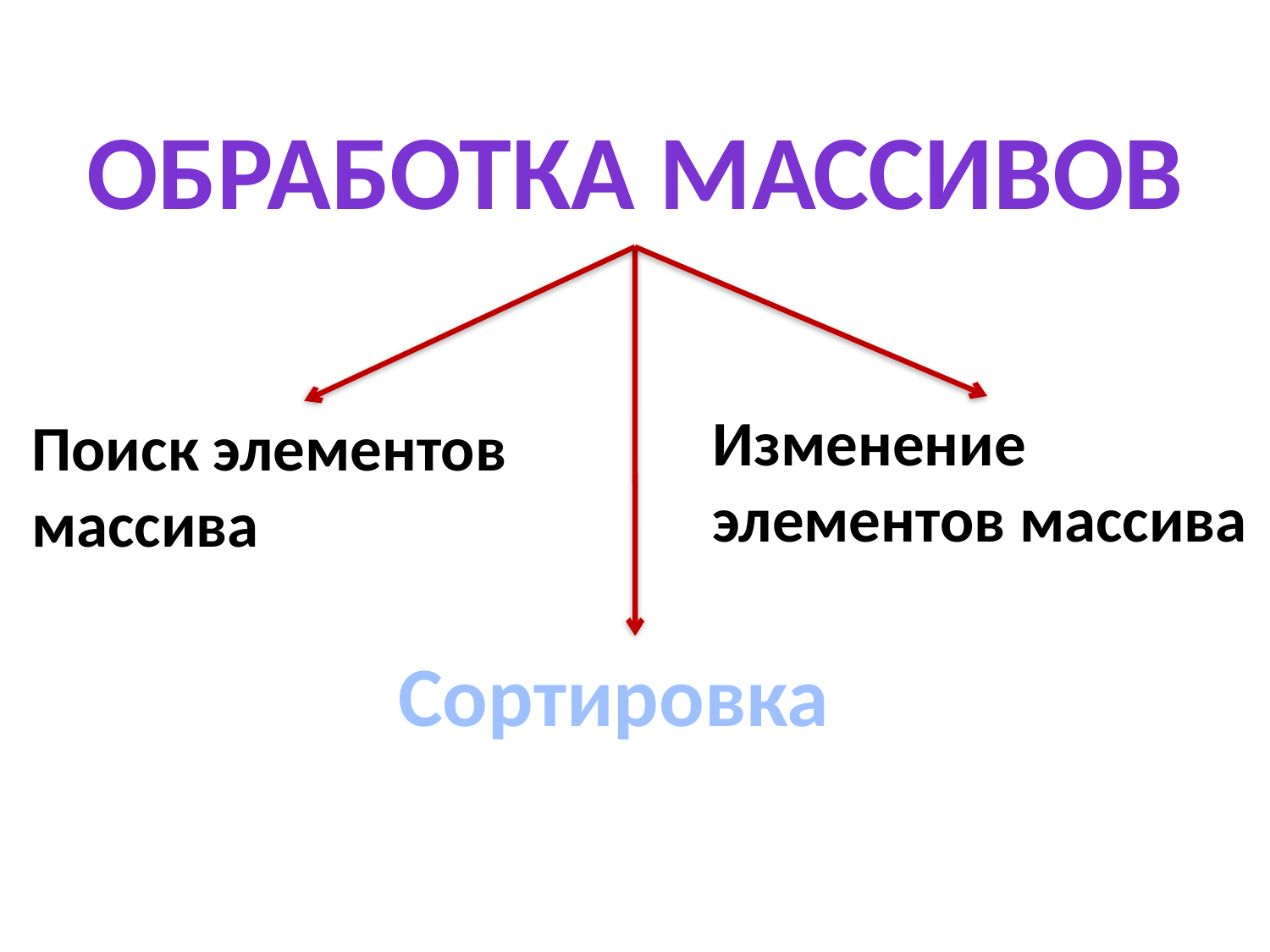

# Обработка массивов
Изменение элементов массива
Поиск элементов массива
Сортировка